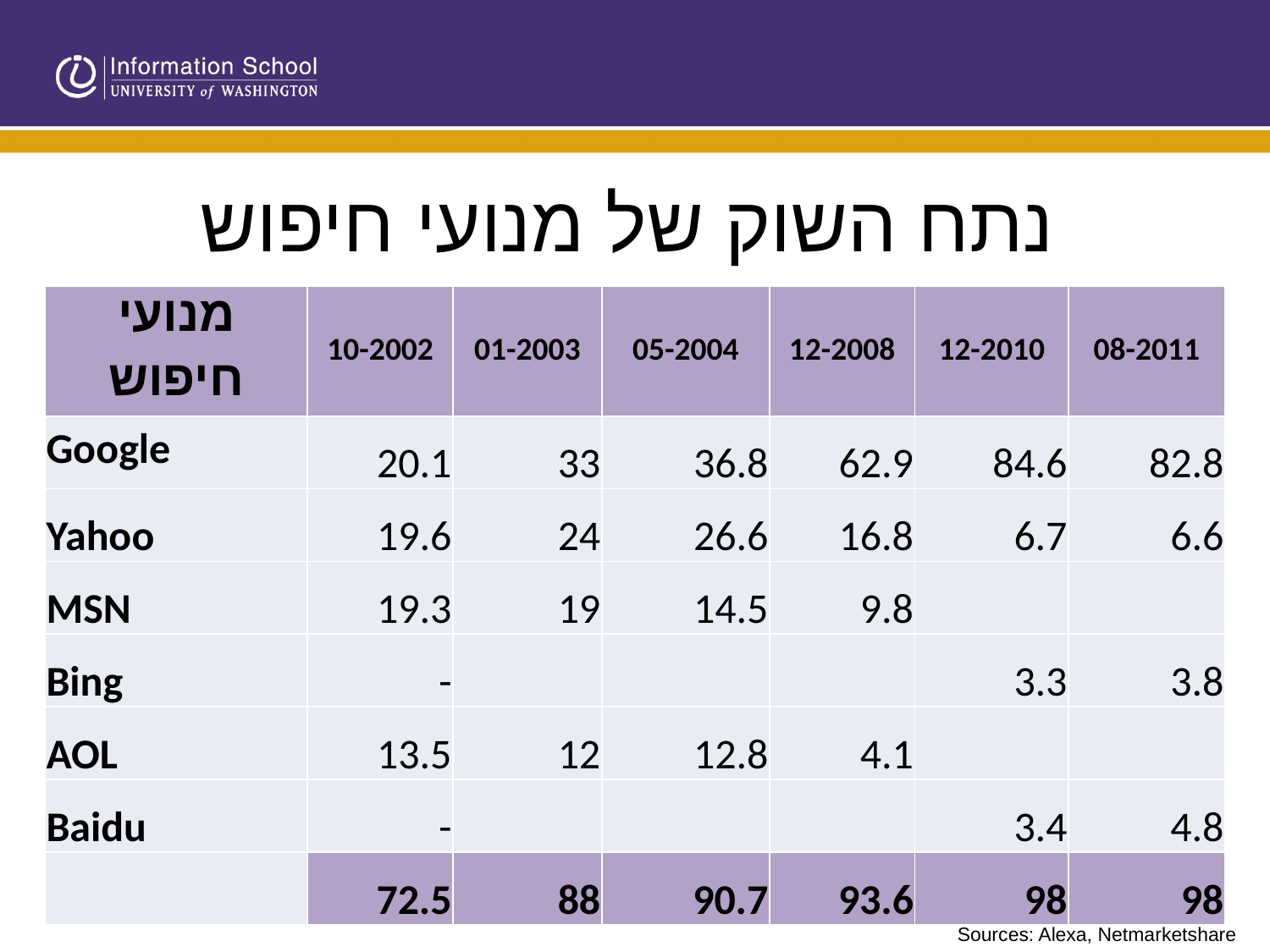

# נתח השוק של מנועי חיפוש
| מנועי חיפוש | 10-2002 | 01-2003 | 05-2004 | 12-2008 | 12-2010 | 08-2011 |
| --- | --- | --- | --- | --- | --- | --- |
| Google | 20.1 | 33 | 36.8 | 62.9 | 84.6 | 82.8 |
| Yahoo | 19.6 | 24 | 26.6 | 16.8 | 6.7 | 6.6 |
| MSN | 19.3 | 19 | 14.5 | 9.8 |  |  |
| Bing | - |  |  |  | 3.3 | 3.8 |
| AOL | 13.5 | 12 | 12.8 | 4.1 |  |  |
| Baidu | - |  |  |  | 3.4 | 4.8 |
|  | 72.5 | 88 | 90.7 | 93.6 | 98 | 98 |
Sources: Alexa, Netmarketshare